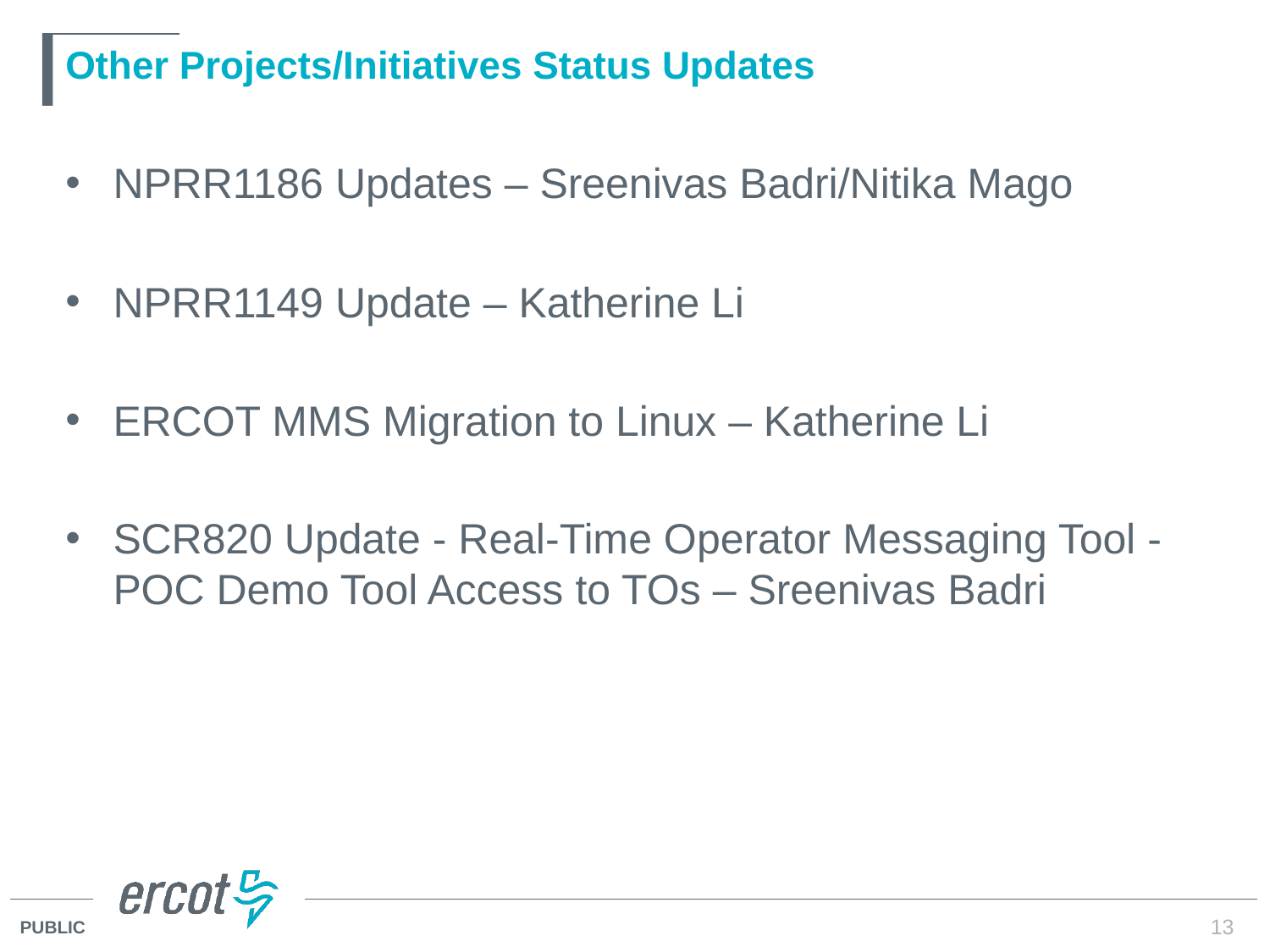

# Other Projects/Initiatives Status Updates
NPRR1186 Updates – Sreenivas Badri/Nitika Mago

NPRR1149 Update – Katherine Li

ERCOT MMS Migration to Linux – Katherine Li

SCR820 Update - Real-Time Operator Messaging Tool - POC Demo Tool Access to TOs – Sreenivas Badri

13